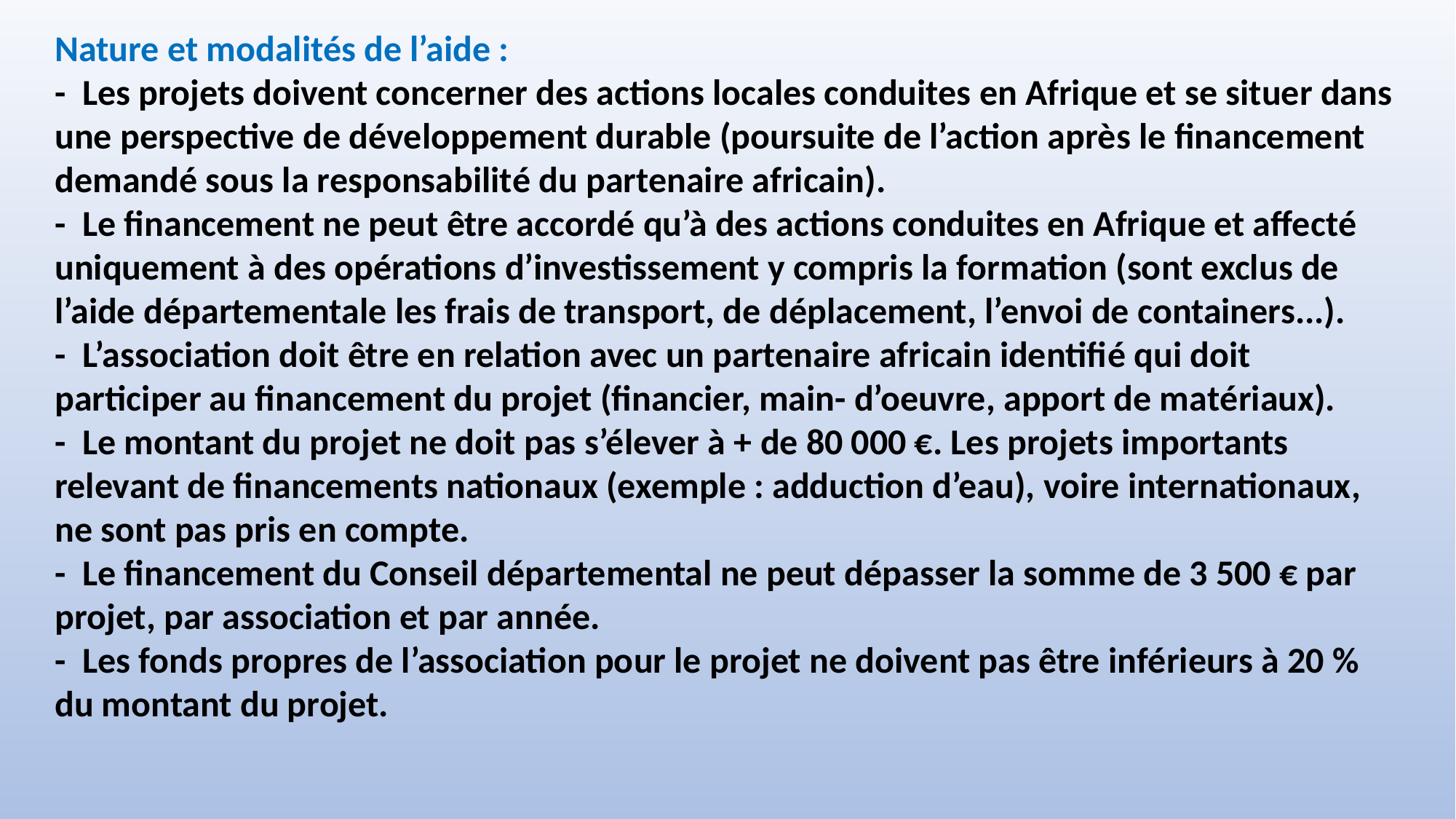

Nature et modalités de l’aide :
-  Les projets doivent concerner des actions locales conduites en Afrique et se situer dans une perspective de développement durable (poursuite de l’action après le financement demandé sous la responsabilité du partenaire africain).
-  Le financement ne peut être accordé qu’à des actions conduites en Afrique et affecté uniquement à des opérations d’investissement y compris la formation (sont exclus de l’aide départementale les frais de transport, de déplacement, l’envoi de containers...).
-  L’association doit être en relation avec un partenaire africain identifié qui doit participer au financement du projet (financier, main- d’oeuvre, apport de matériaux).
-  Le montant du projet ne doit pas s’élever à + de 80 000 €. Les projets importants relevant de financements nationaux (exemple : adduction d’eau), voire internationaux, ne sont pas pris en compte.
-  Le financement du Conseil départemental ne peut dépasser la somme de 3 500 € par projet, par association et par année.
-  Les fonds propres de l’association pour le projet ne doivent pas être inférieurs à 20 % du montant du projet.